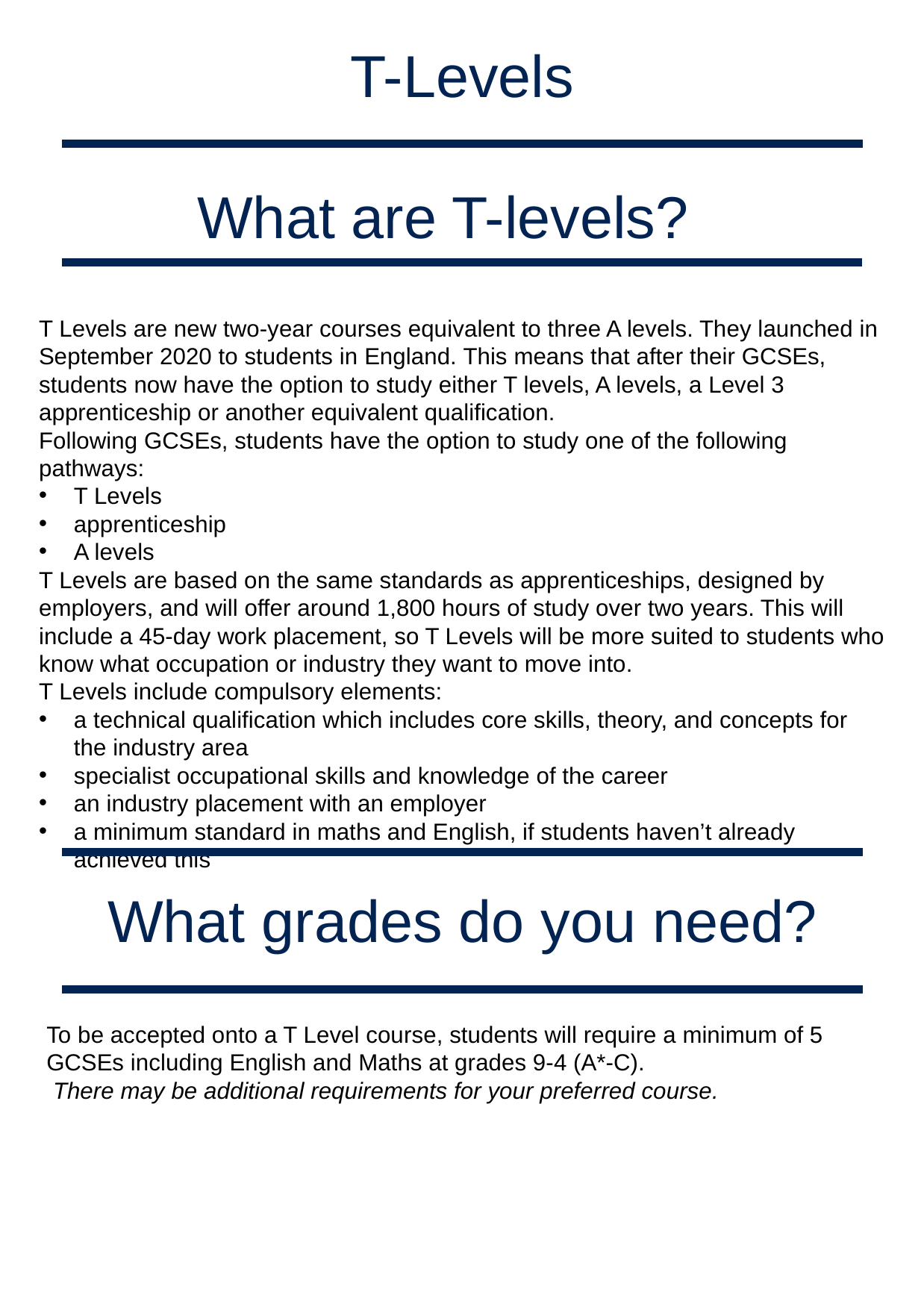

T-Levels

What are T-levels?

T Levels are new two-year courses equivalent to three A levels. They launched in September 2020 to students in England. This means that after their GCSEs, students now have the option to study either T levels, A levels, a Level 3 apprenticeship or another equivalent qualification.
Following GCSEs, students have the option to study one of the following pathways:
T Levels
apprenticeship
A levels
T Levels are based on the same standards as apprenticeships, designed by employers, and will offer around 1,800 hours of study over two years. This will include a 45-day work placement, so T Levels will be more suited to students who know what occupation or industry they want to move into.
T Levels include compulsory elements:
a technical qualification which includes core skills, theory, and concepts for the industry area
specialist occupational skills and knowledge of the career
an industry placement with an employer
a minimum standard in maths and English, if students haven’t already achieved this

What grades do you need?

To be accepted onto a T Level course, students will require a minimum of 5 GCSEs including English and Maths at grades 9-4 (A*-C).
 There may be additional requirements for your preferred course.